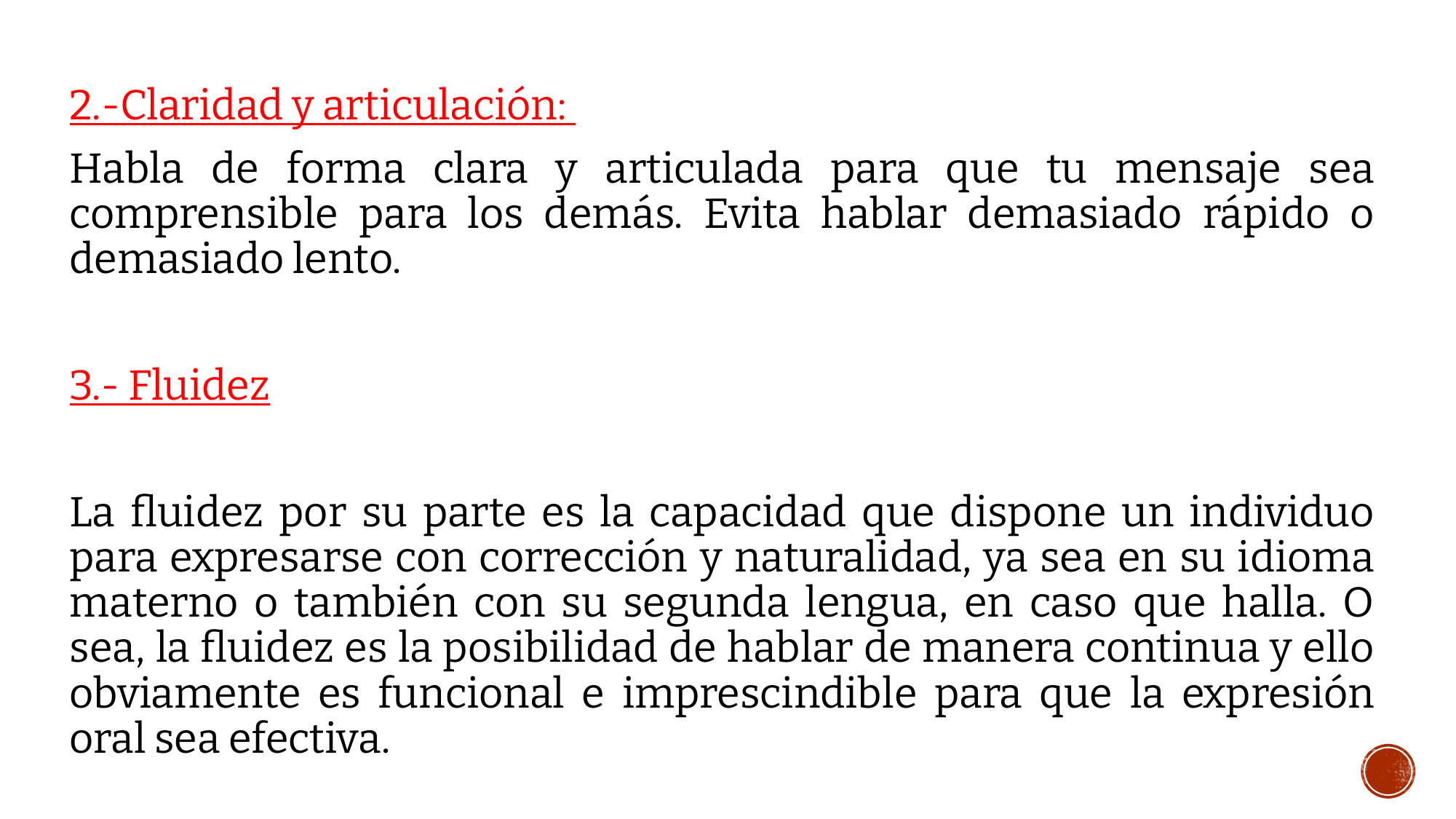

2.-Claridad y articulación:
Habla de forma clara y articulada para que tu mensaje sea comprensible para los demás. Evita hablar demasiado rápido o demasiado lento.

3.- Fluidez

La fluidez por su parte es la capacidad que dispone un individuo para expresarse con corrección y naturalidad, ya sea en su idioma materno o también con su segunda lengua, en caso que halla. O sea, la fluidez es la posibilidad de hablar de manera continua y ello obviamente es funcional e imprescindible para que la expresión oral sea efectiva.